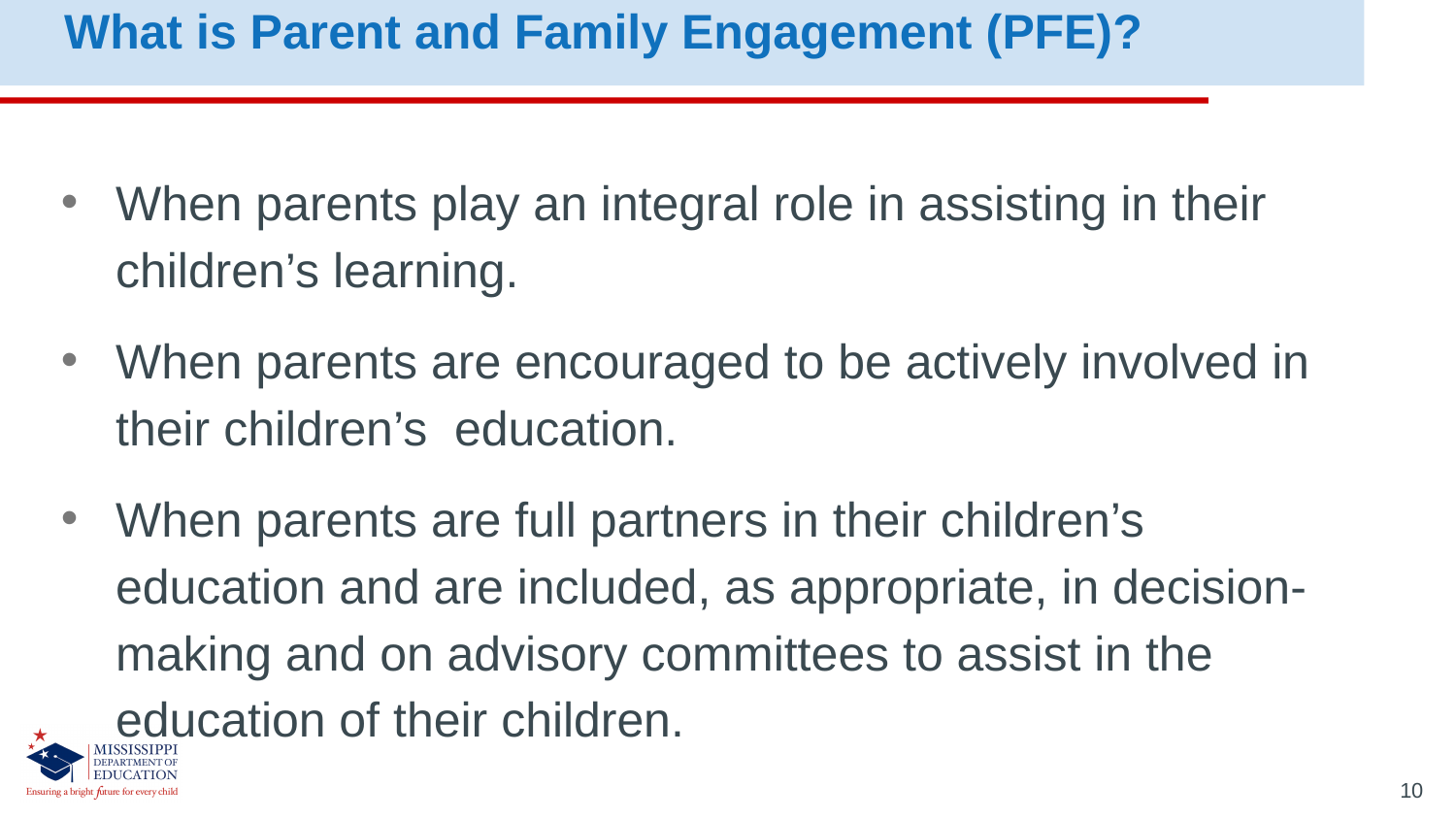

What is Parent and Family Engagement (PFE)?

When parents play an integral role in assisting in their children’s learning.
When parents are encouraged to be actively involved in their children’s  education.
When parents are full partners in their children’s education and are included, as appropriate, in decision-making and on advisory committees to assist in the education of their children.

10